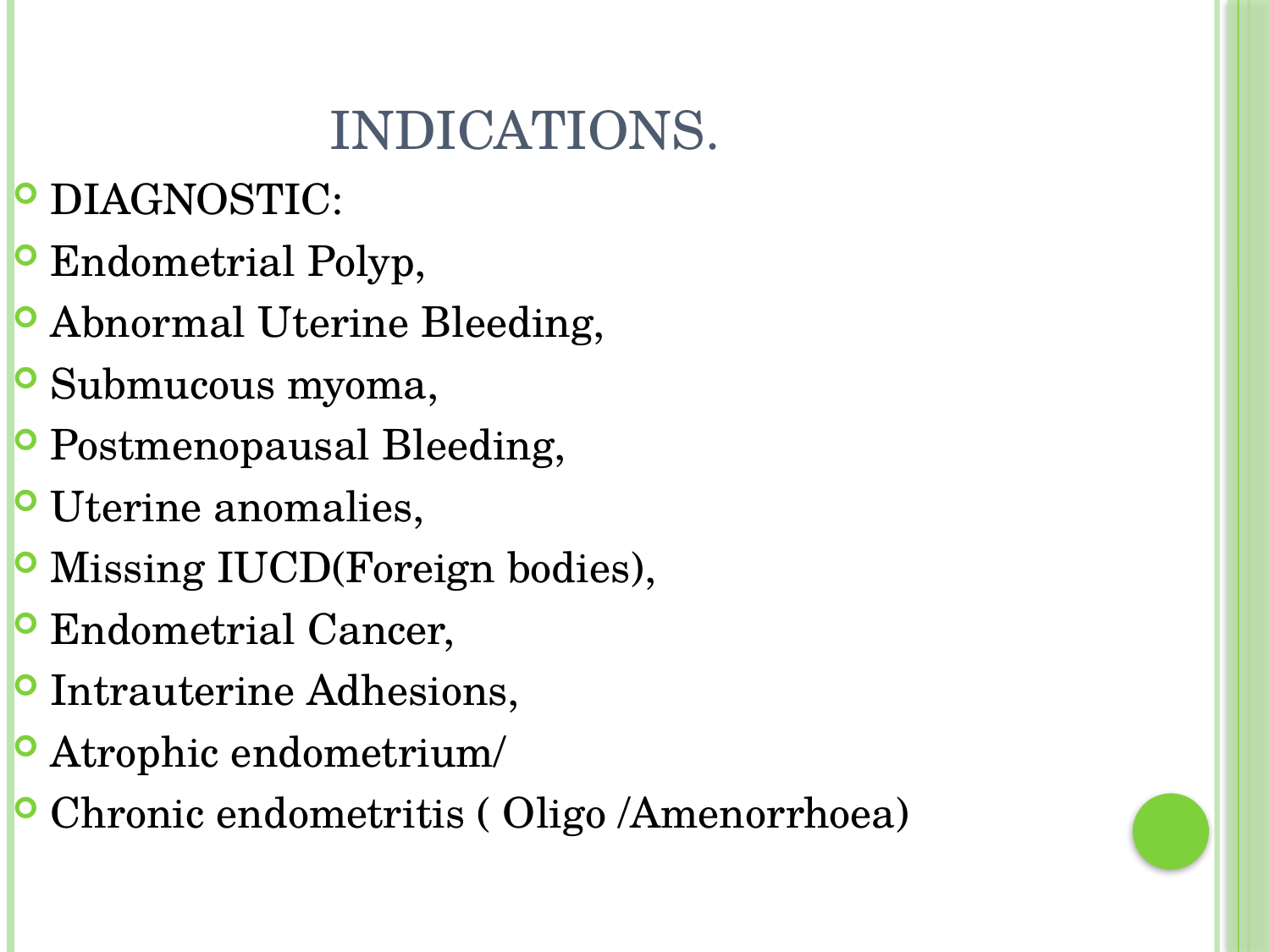

# INDICATIONS.
DIAGNOSTIC:
Endometrial Polyp,
Abnormal Uterine Bleeding,
Submucous myoma,
Postmenopausal Bleeding,
Uterine anomalies,
Missing IUCD(Foreign bodies),
Endometrial Cancer,
Intrauterine Adhesions,
Atrophic endometrium/
Chronic endometritis ( Oligo /Amenorrhoea)